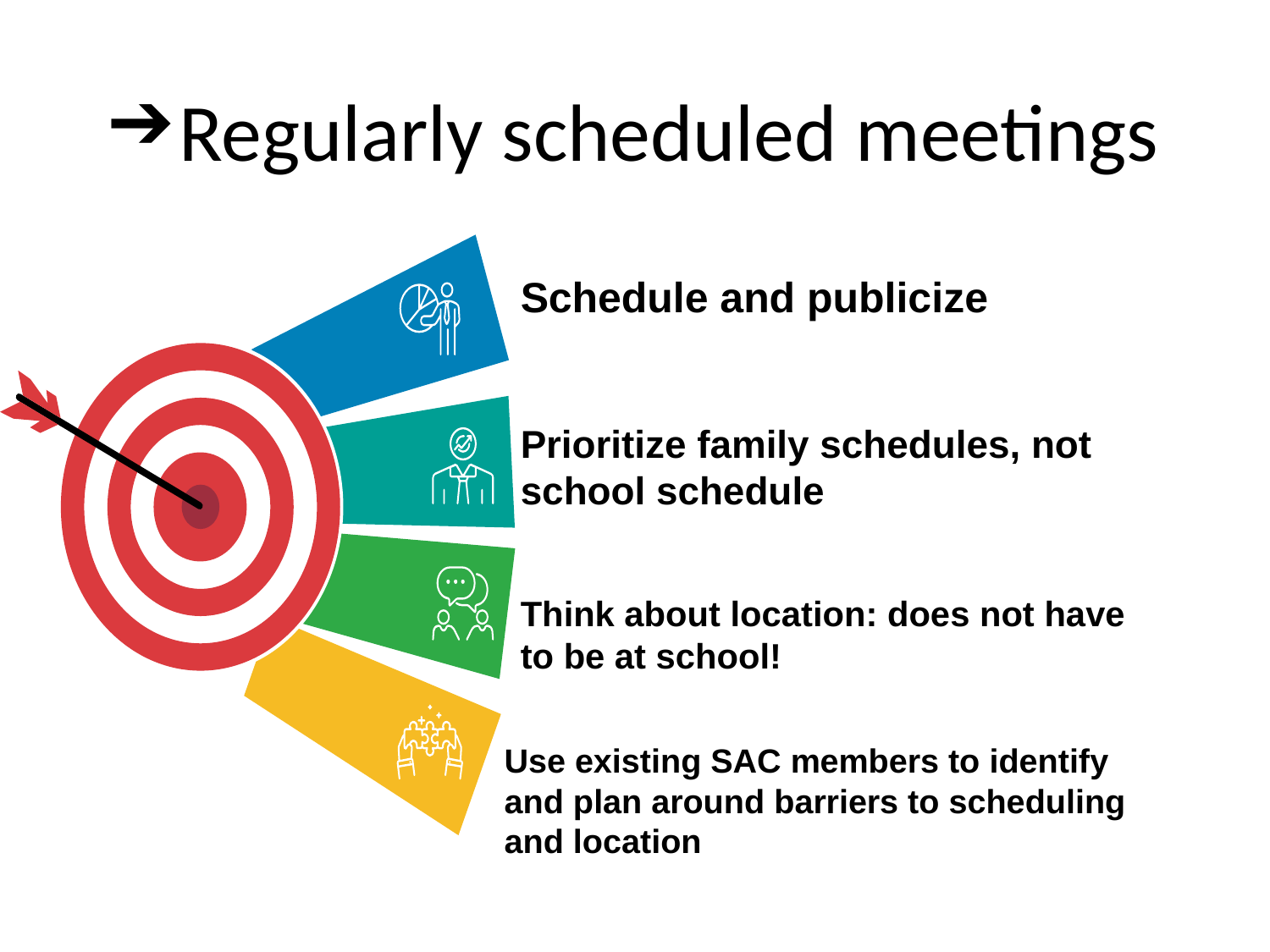

Regularly scheduled meetings

Schedule and publicize

Prioritize family schedules, not school schedule
Think about location: does not have to be at school!
Use existing SAC members to identify and plan around barriers to scheduling and location